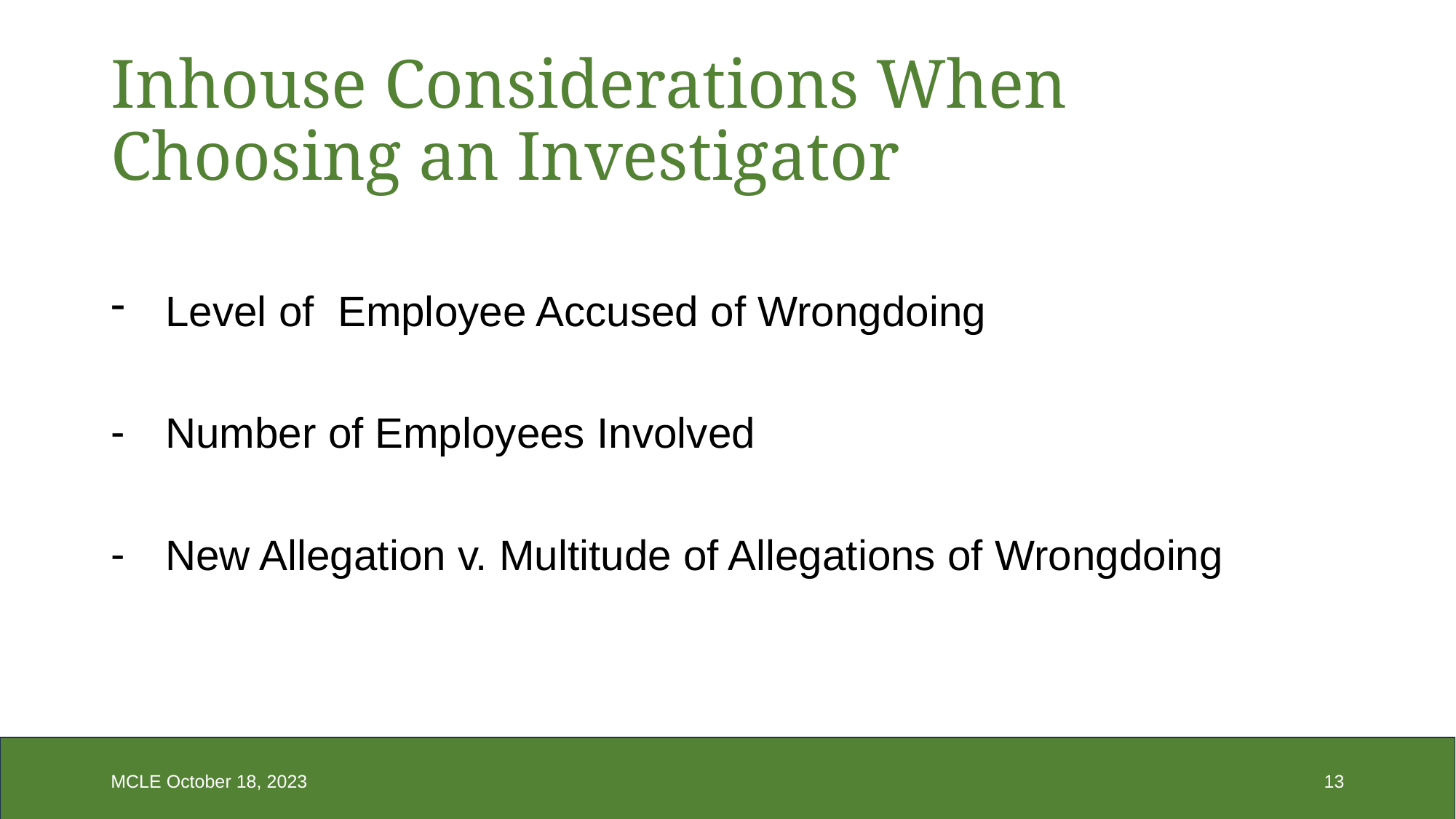

# Inhouse Considerations When Choosing an Investigator

Level of  Employee Accused of Wrongdoing

Number of Employees Involved

New Allegation v. Multitude of Allegations of Wrongdoing
MCLE October 18, 2023
13